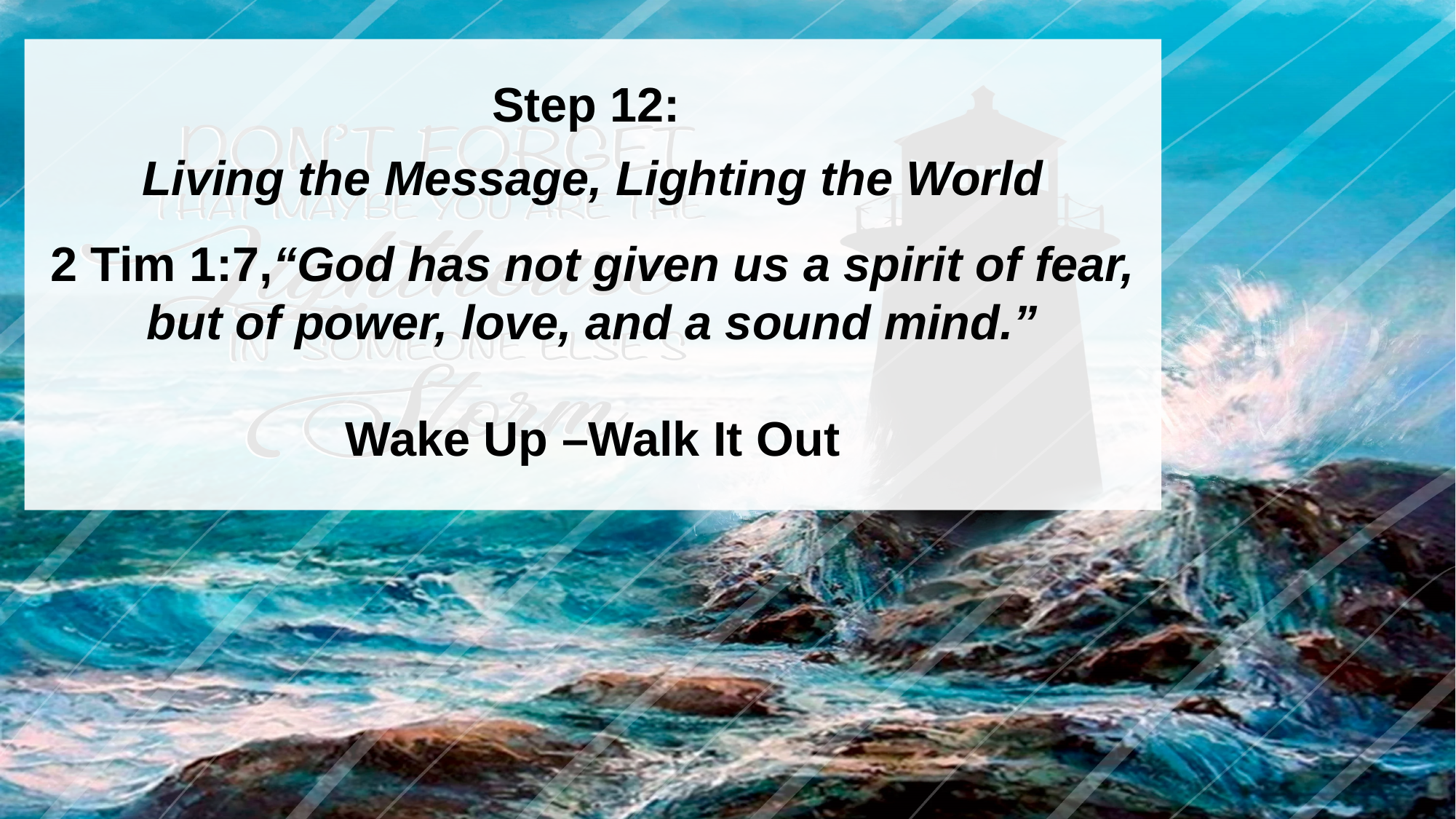

Step 12:
Living the Message, Lighting the World
2 Tim 1:7,“God has not given us a spirit of fear, but of power, love, and a sound mind.”

Wake Up –Walk It Out